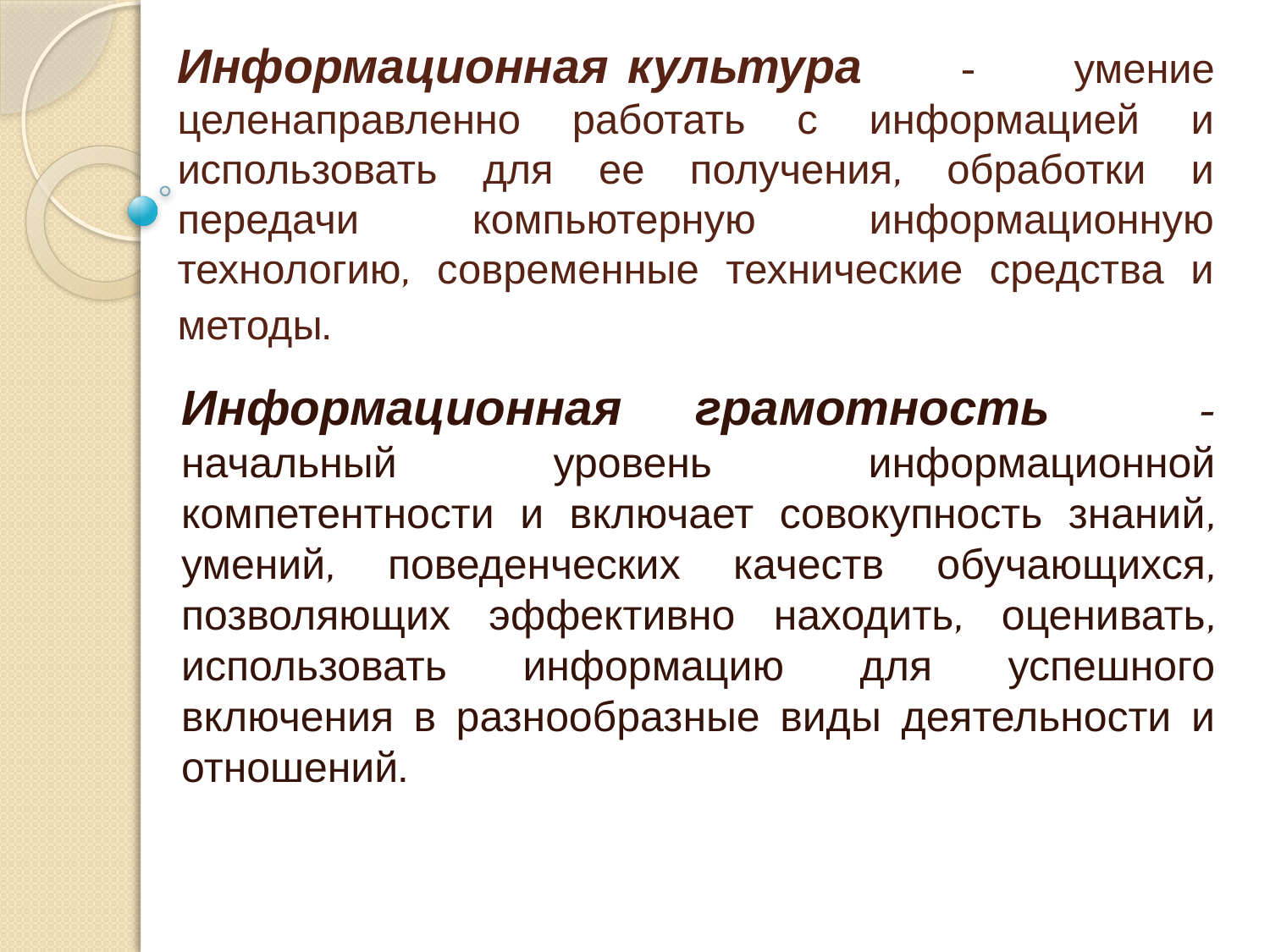

# Информационная культура     -     умение целенаправленно работать с информацией и использовать для ее получения, обработки и передачи компьютерную информационную технологию, современные технические средства и методы.
Информационная грамотность  - начальный уровень информационной компетентности и включает совокупность знаний, умений, поведенческих качеств обучающихся, позволяющих эффективно находить, оценивать, использовать информацию для успешного включения в разнообразные виды деятельности и отношений.